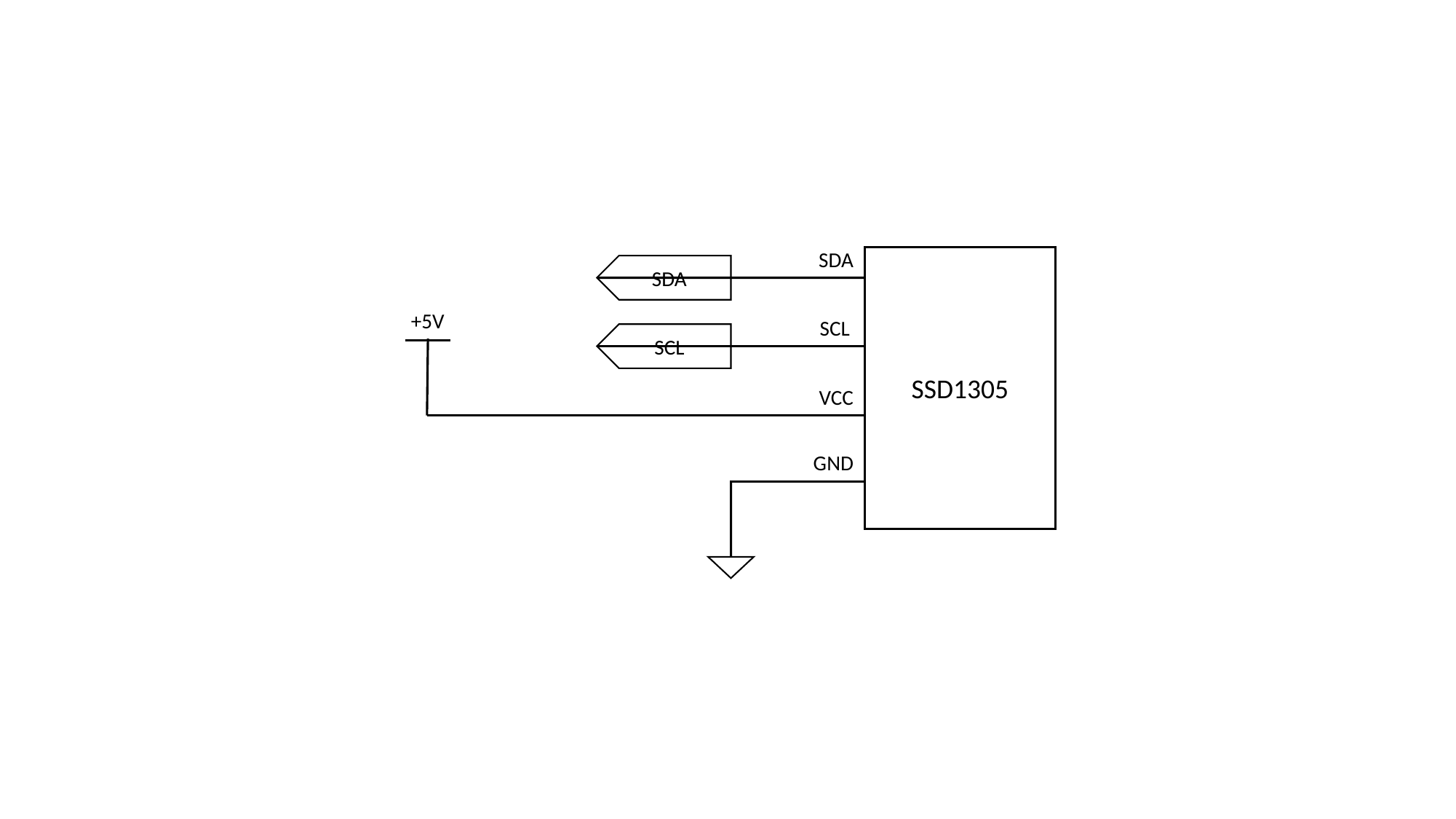

SDA
SSD1305
SDA
+5V
SCL
SCL
VCC
GND